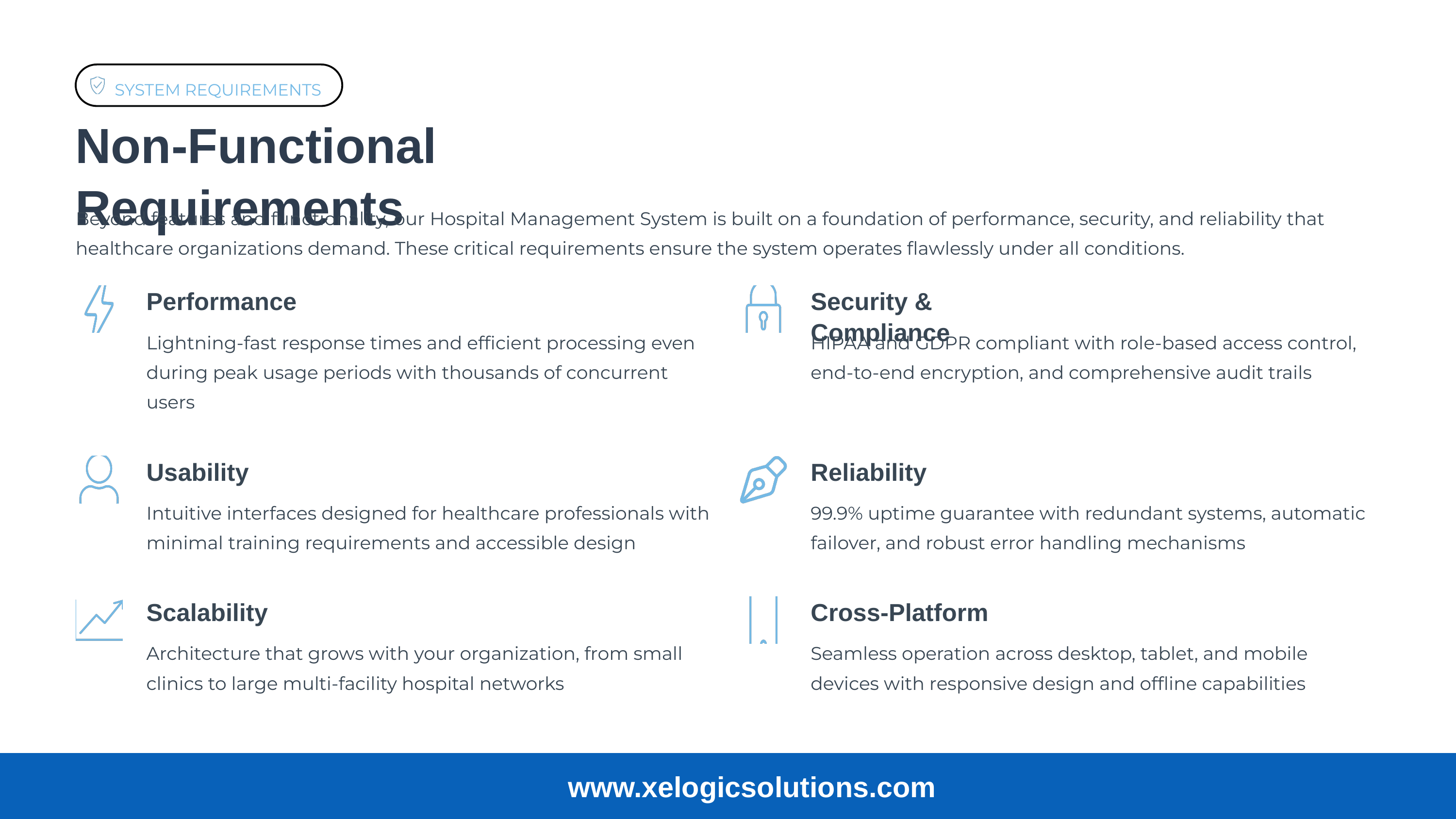

SYSTEM REQUIREMENTS

Non-Functional Requirements
Beyond features and functionality, our Hospital Management System is built on a foundation of performance, security, and reliability that healthcare organizations demand. These critical requirements ensure the system operates flawlessly under all conditions.
Performance
Security & Compliance

Lightning-fast response times and efficient processing even during peak usage periods with thousands of concurrent users
HIPAA and GDPR compliant with role-based access control, end-to-end encryption, and comprehensive audit trails
Usability
Reliability

Intuitive interfaces designed for healthcare professionals with minimal training requirements and accessible design
99.9% uptime guarantee with redundant systems, automatic failover, and robust error handling mechanisms
Scalability
Cross-Platform

Architecture that grows with your organization, from small clinics to large multi-facility hospital networks
Seamless operation across desktop, tablet, and mobile devices with responsive design and offline capabilities

www.xelogicsolutions.com